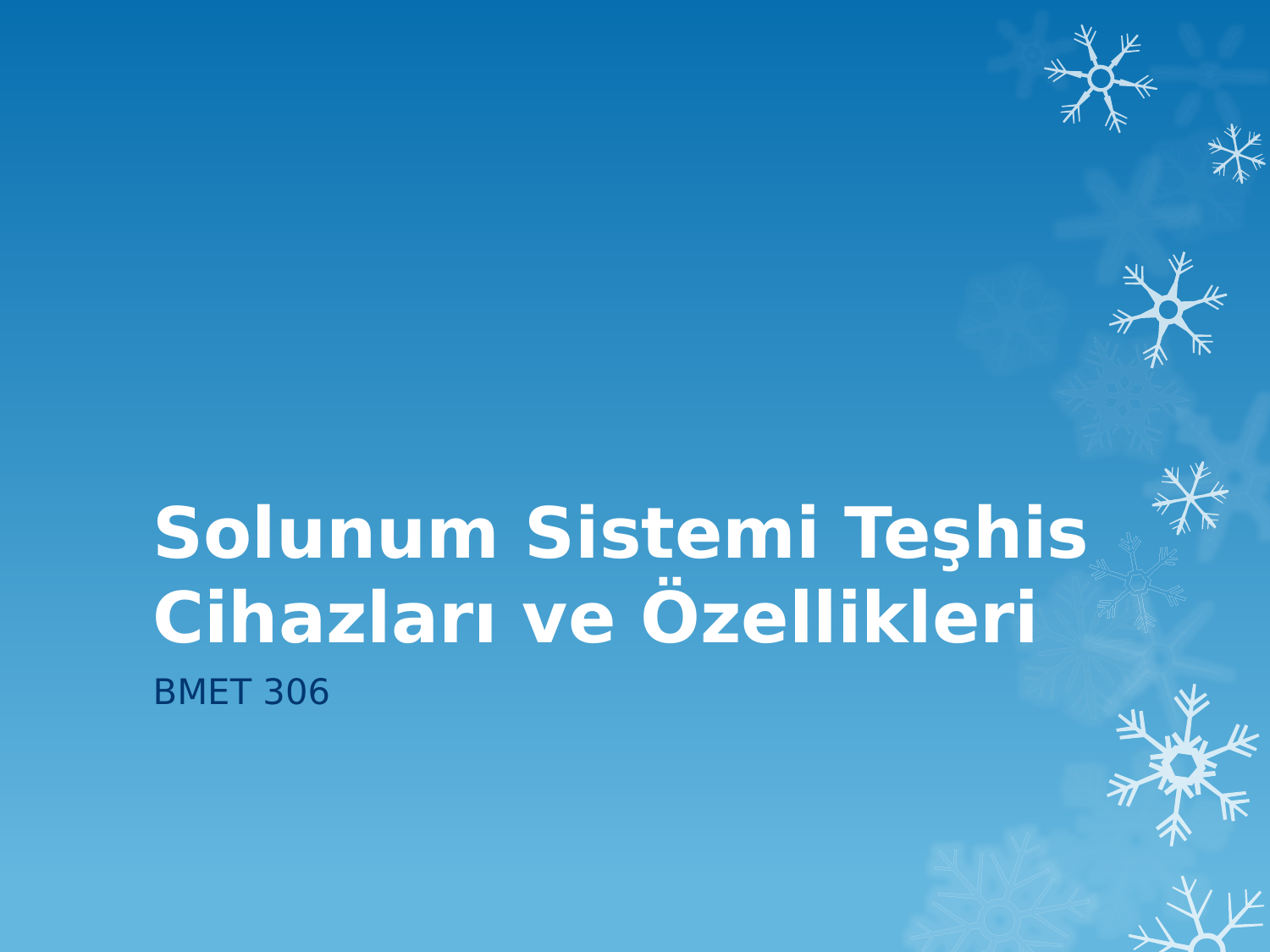

# Solunum Sistemi Teşhis Cihazları ve Özellikleri
BMET 306